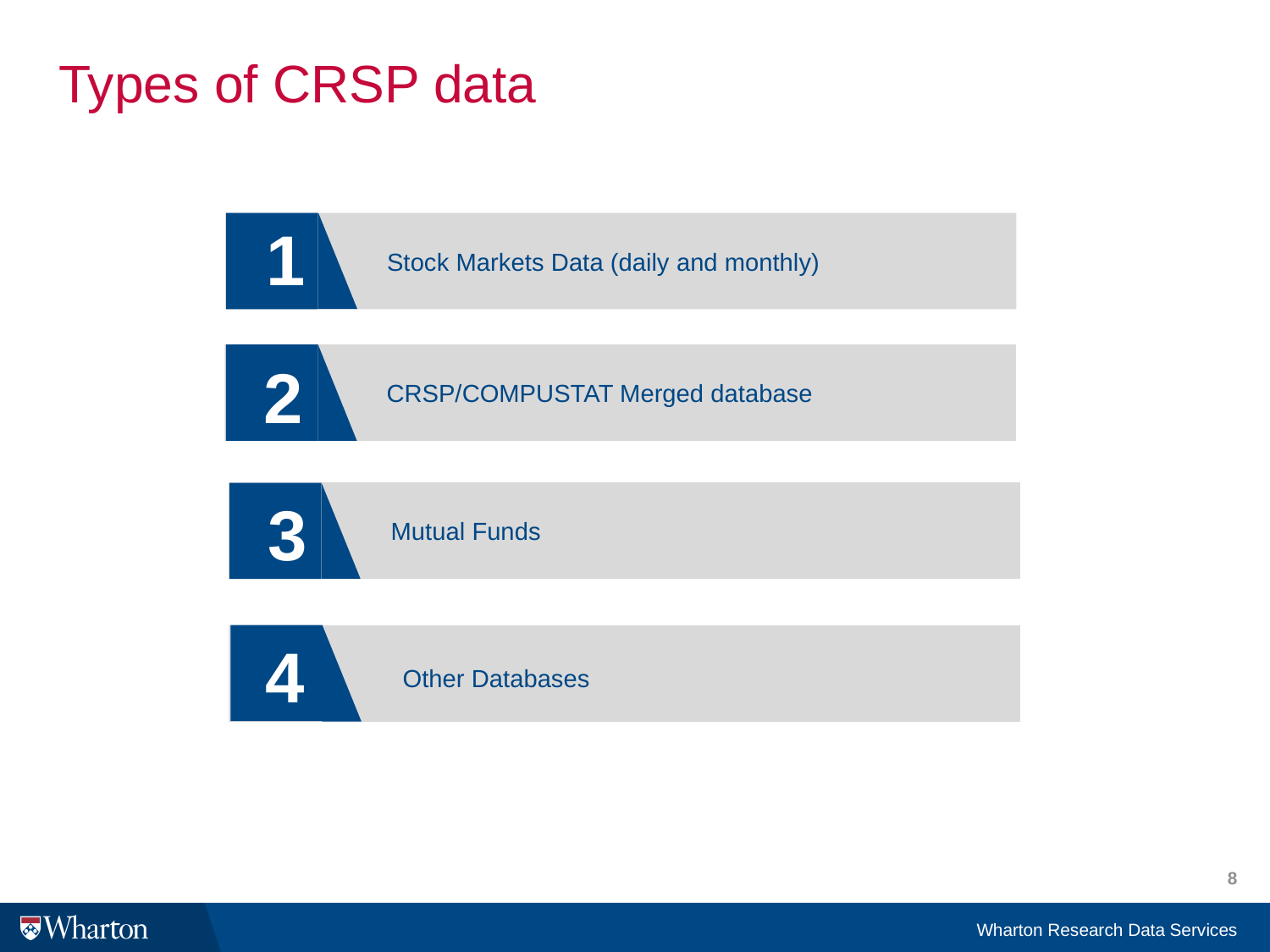

# Types of CRSP data
1

Stock Markets Data (daily and monthly)

2
CRSP/COMPUSTAT Merged database

3
Mutual Funds

4
Other Databases
8
Wharton Research Data Services